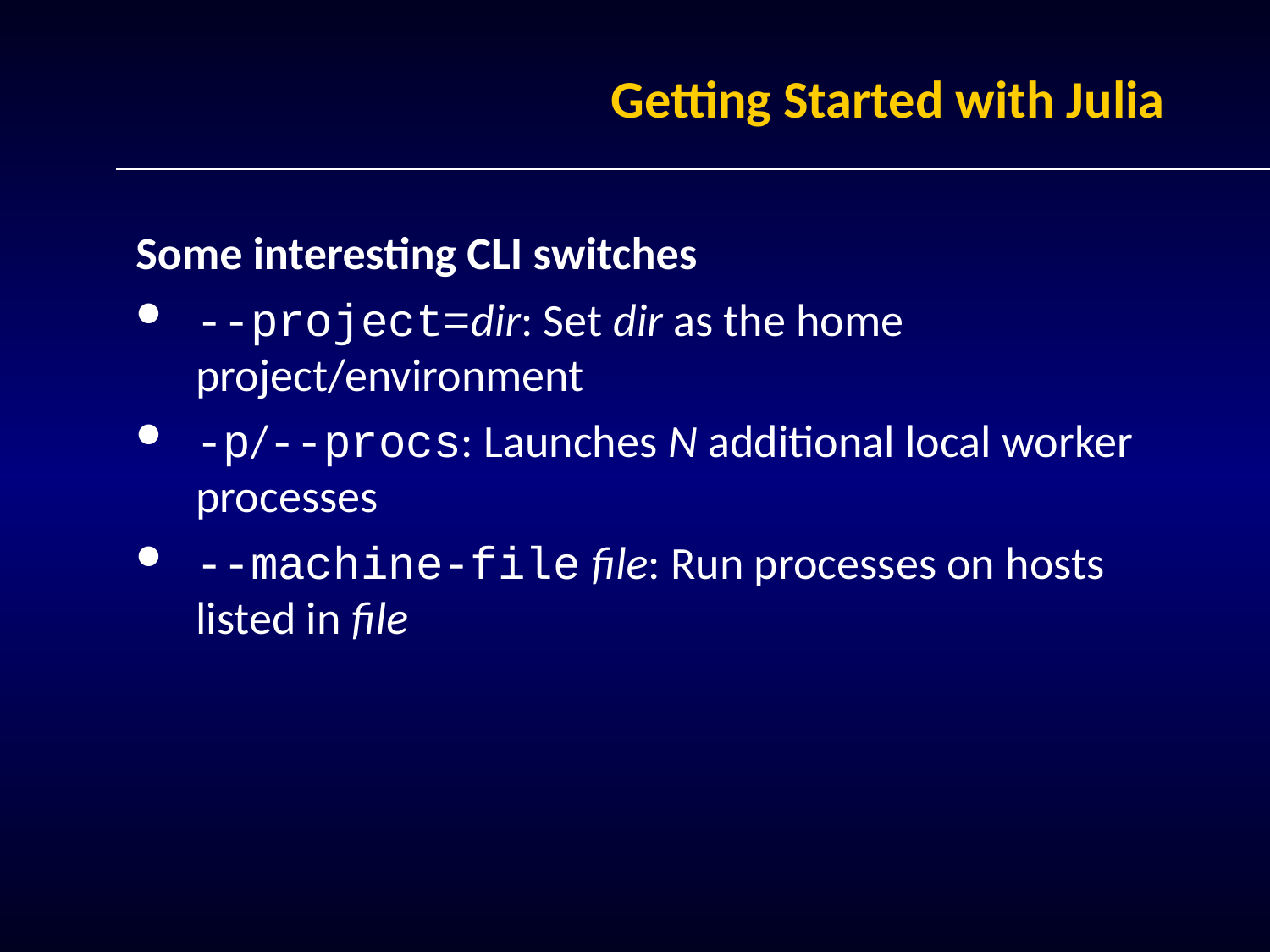

# Getting Started with Julia
Some interesting CLI switches
--project=dir: Set dir as the home project/environment
-p/--procs: Launches N additional local worker processes
--machine-file file: Run processes on hosts listed in file